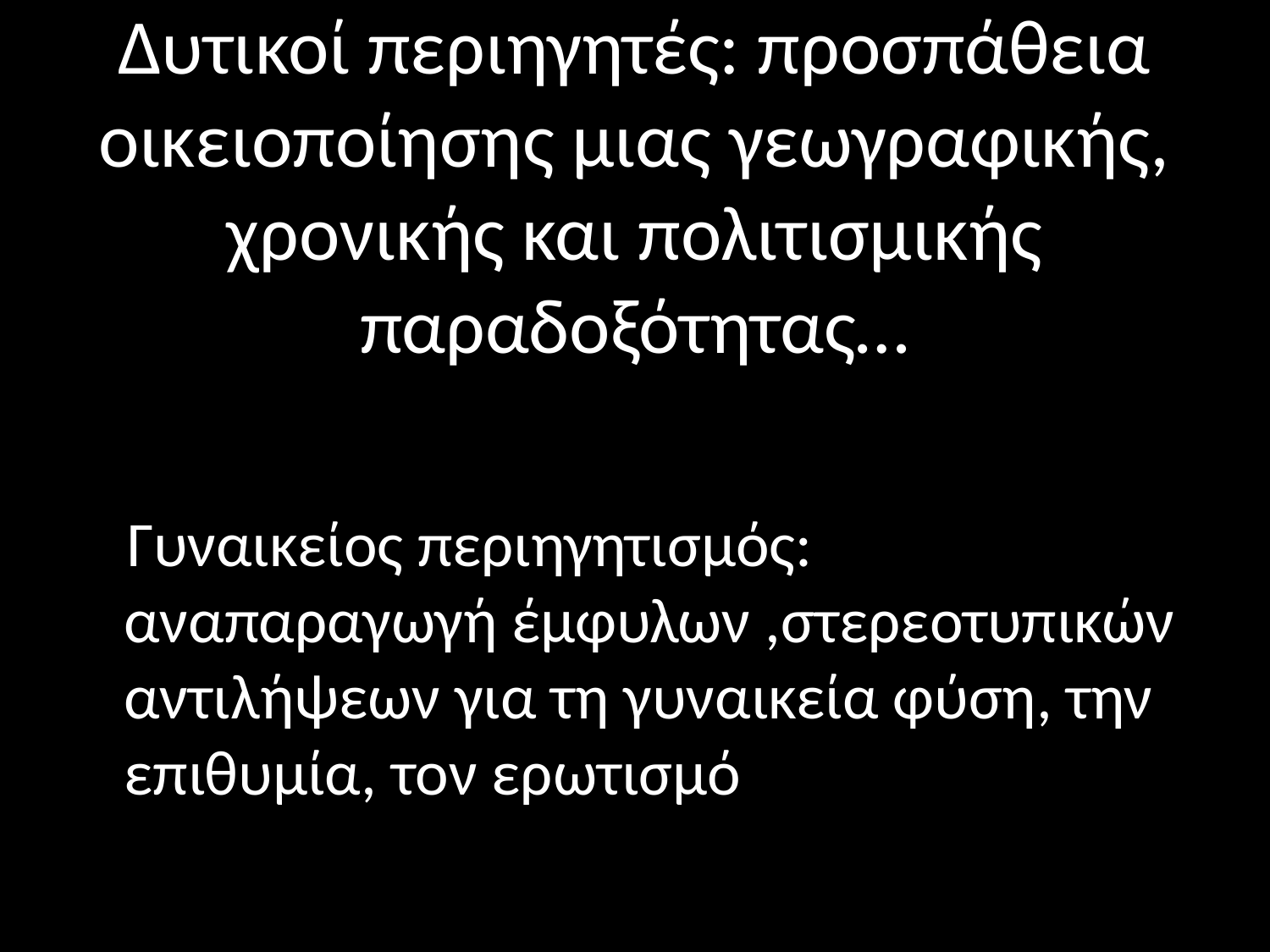

# Δυτικοί περιηγητές: προσπάθεια οικειοποίησης μιας γεωγραφικής, χρονικής και πολιτισμικής παραδοξότητας…

    Γυναικείος περιηγητισμός: αναπαραγωγή έμφυλων ,στερεοτυπικών αντιλήψεων για τη γυναικεία φύση, την επιθυμία, τον ερωτισμό